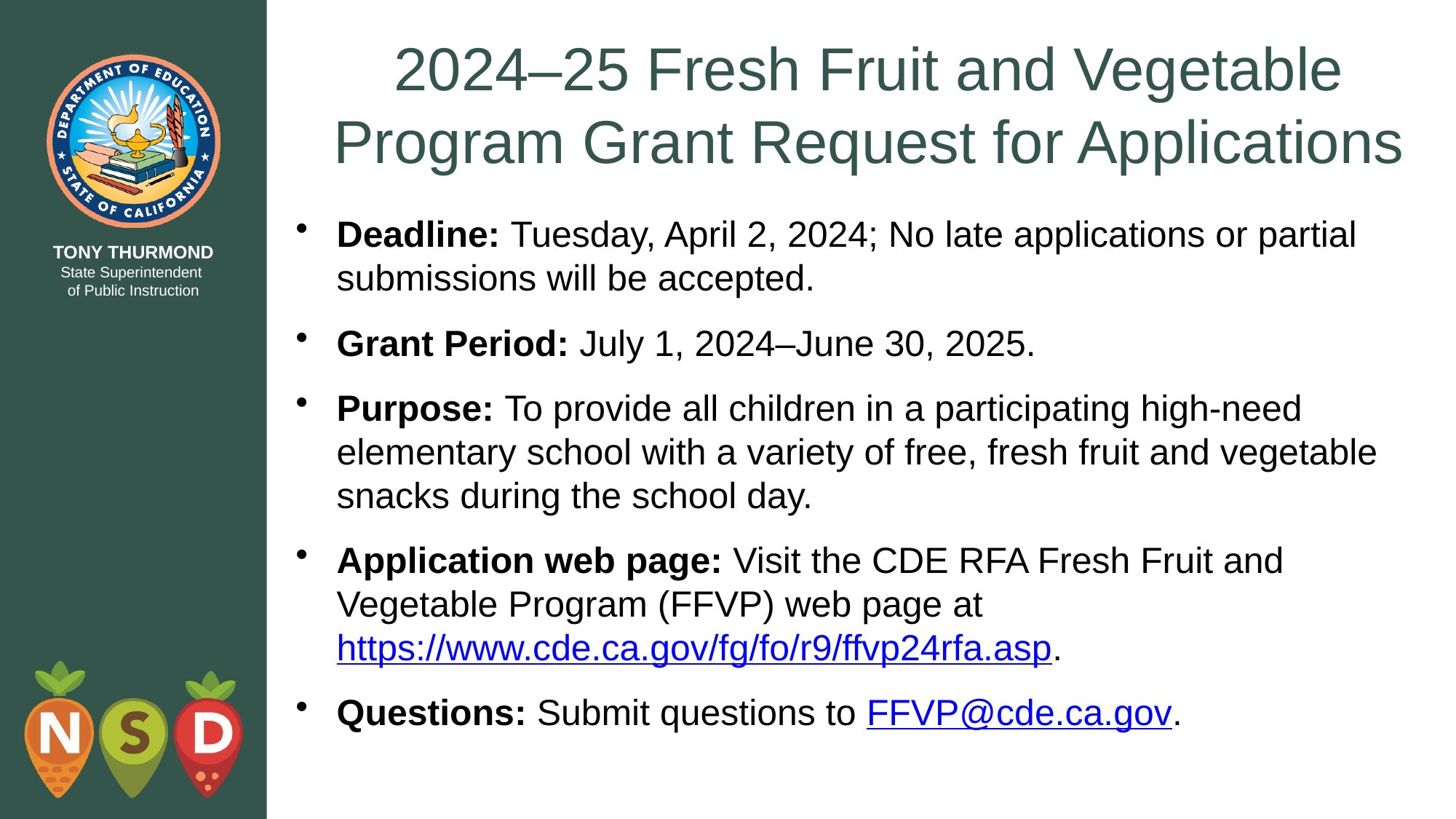

# 2024–25 Fresh Fruit and Vegetable Program Grant Request for Applications
Deadline: Tuesday, April 2, 2024; No late applications or partial submissions will be accepted.
Grant Period: July 1, 2024–June 30, 2025.
Purpose: To provide all children in a participating high-need elementary school with a variety of free, fresh fruit and vegetable snacks during the school day.
Application web page: Visit the CDE RFA Fresh Fruit and Vegetable Program (FFVP) web page at https://www.cde.ca.gov/fg/fo/r9/ffvp24rfa.asp.
Questions: Submit questions to FFVP@cde.ca.gov.